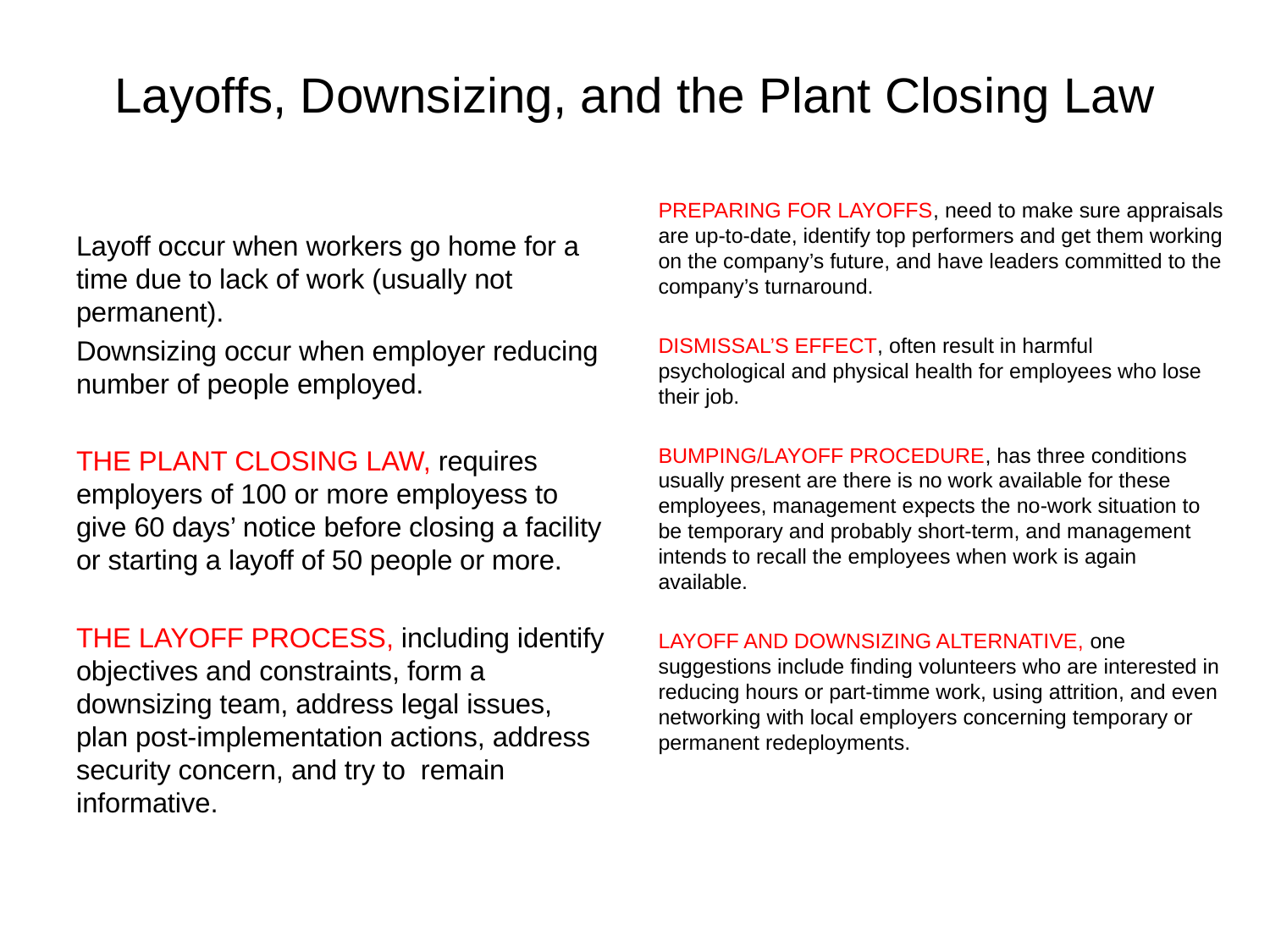

# Layoffs, Downsizing, and the Plant Closing Law
PREPARING FOR LAYOFFS, need to make sure appraisals are up-to-date, identify top performers and get them working on the company’s future, and have leaders committed to the company’s turnaround.

DISMISSAL’S EFFECT, often result in harmful psychological and physical health for employees who lose their job.

BUMPING/LAYOFF PROCEDURE, has three conditions usually present are there is no work available for these employees, management expects the no-work situation to be temporary and probably short-term, and management intends to recall the employees when work is again available.

LAYOFF AND DOWNSIZING ALTERNATIVE, one suggestions include finding volunteers who are interested in reducing hours or part-timme work, using attrition, and even networking with local employers concerning temporary or permanent redeployments.
Layoff occur when workers go home for a time due to lack of work (usually not permanent).
Downsizing occur when employer reducing number of people employed.

THE PLANT CLOSING LAW, requires employers of 100 or more employess to give 60 days’ notice before closing a facility or starting a layoff of 50 people or more.

THE LAYOFF PROCESS, including identify objectives and constraints, form a downsizing team, address legal issues, plan post-implementation actions, address security concern, and try to  remain informative.